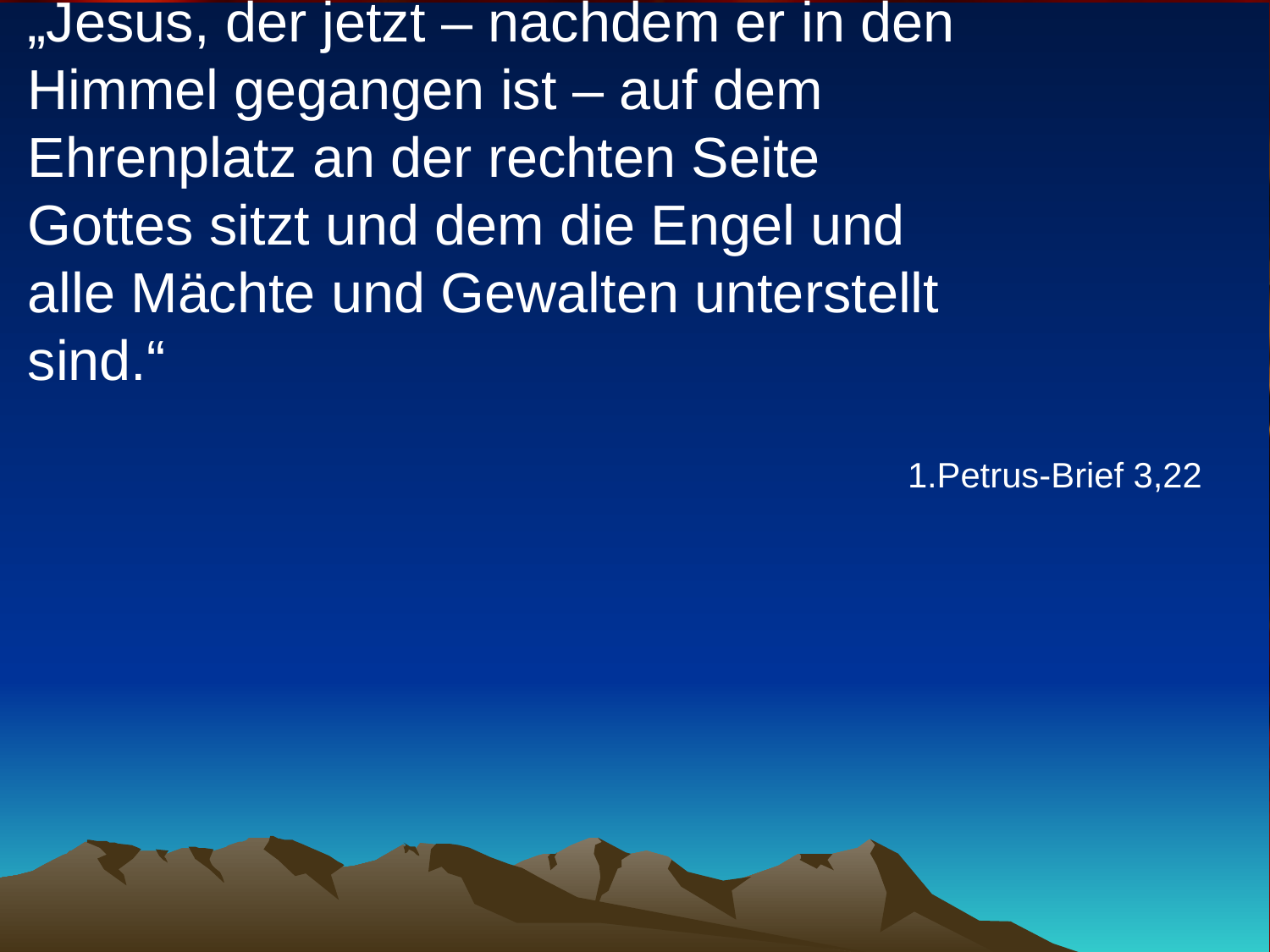

# „Jesus, der jetzt – nachdem er in den Himmel gegangen ist – auf dem Ehrenplatz an der rechten Seite Gottes sitzt und dem die Engel und alle Mächte und Gewalten unterstellt sind.“
1.Petrus-Brief 3,22